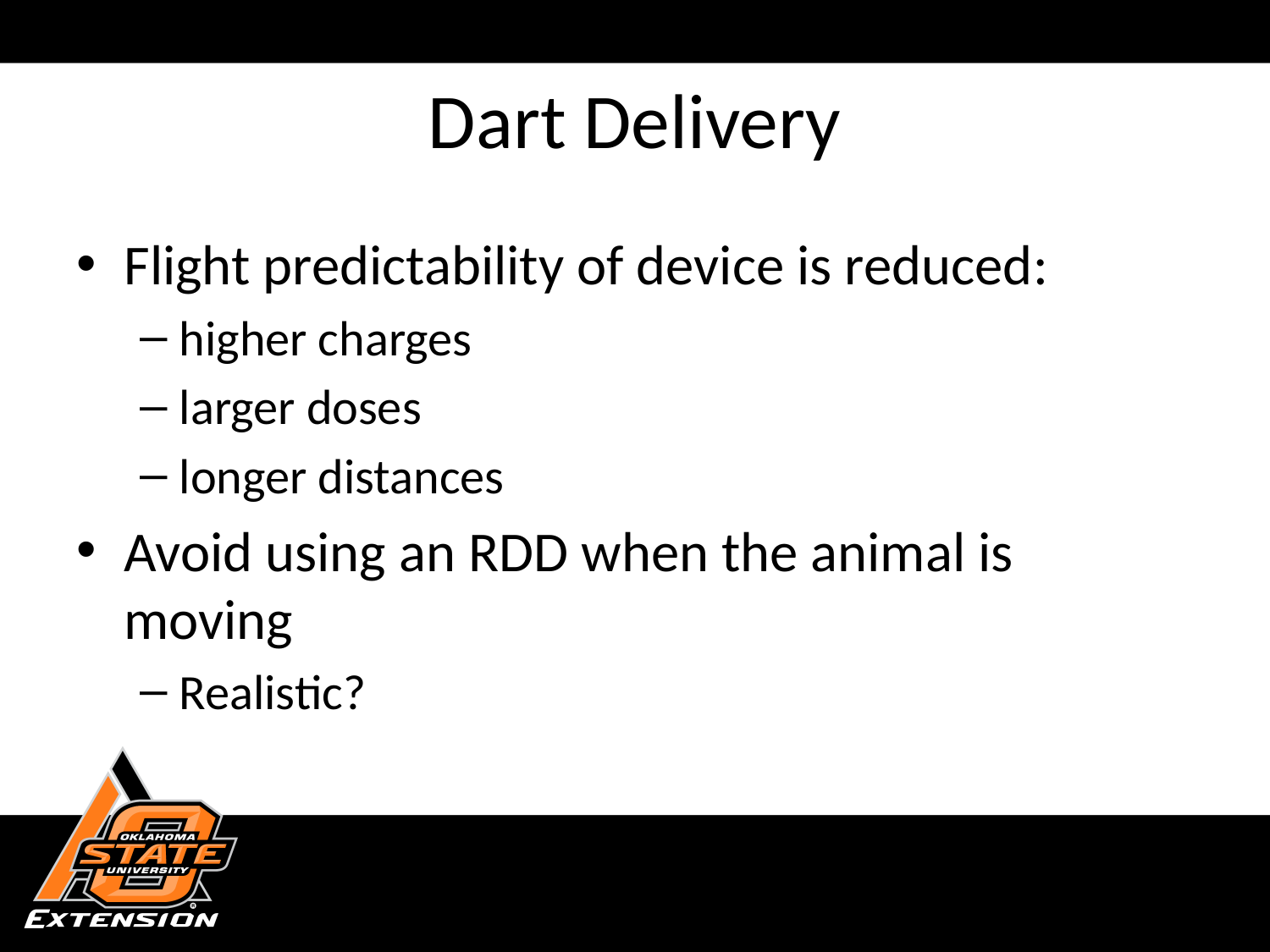

# Dart Delivery
Flight predictability of device is reduced:
higher charges
larger doses
longer distances
Avoid using an RDD when the animal is moving
Realistic?